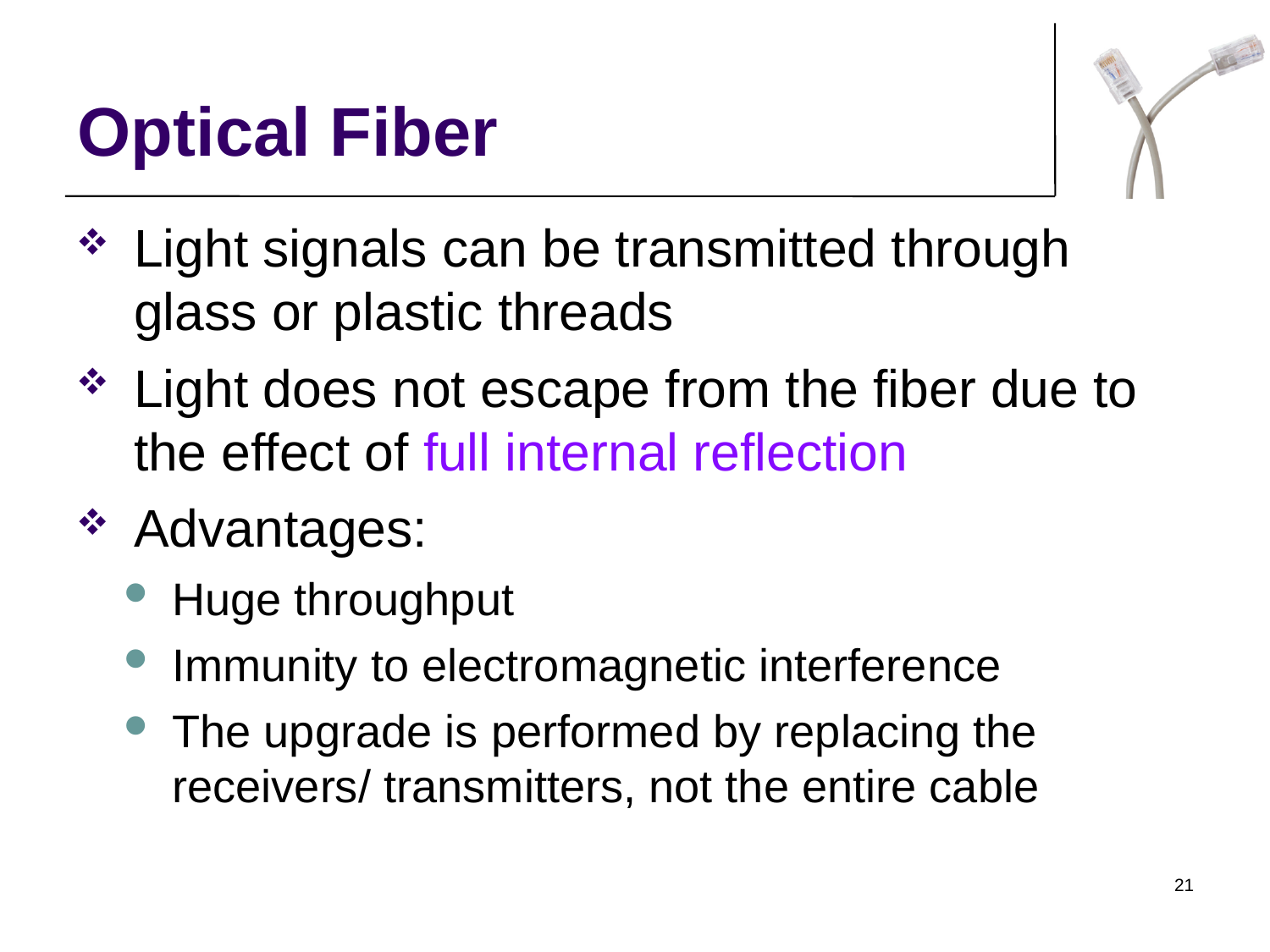

Optical Fiber
Light signals can be transmitted through glass or plastic threads
Light does not escape from the fiber due to the effect of full internal reflection
Advantages:
Huge throughput
Immunity to electromagnetic interference
The upgrade is performed by replacing the receivers/ transmitters, not the entire cable
21